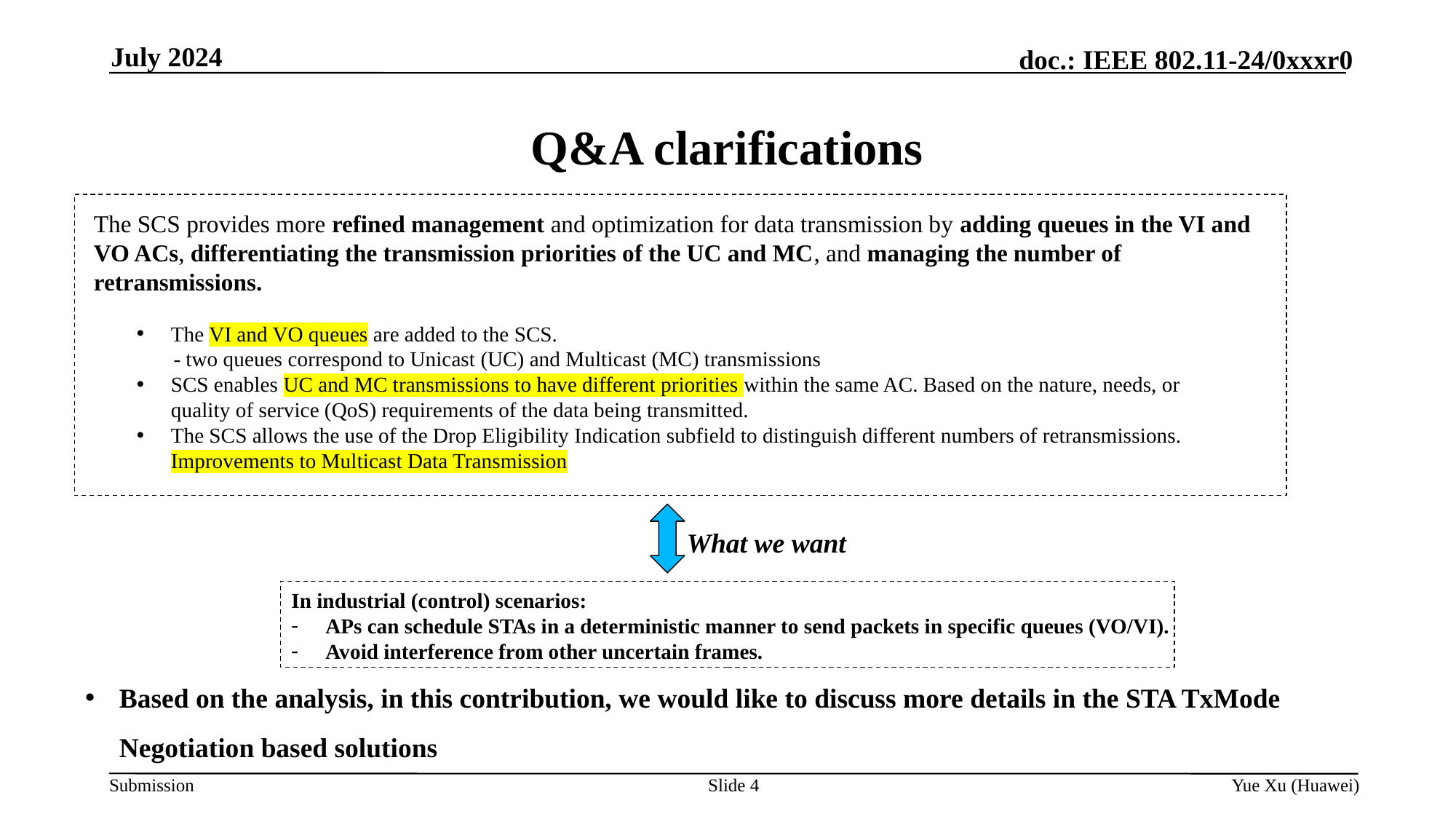

July 2024
# Q&A clarifications

The SCS provides more refined management and optimization for data transmission by adding queues in the VI and VO ACs, differentiating the transmission priorities of the UC and MC, and managing the number of retransmissions.
The VI and VO queues are added to the SCS.
       - two queues correspond to Unicast (UC) and Multicast (MC) transmissions
SCS enables UC and MC transmissions to have different priorities within the same AC. Based on the nature, needs, or quality of service (QoS) requirements of the data being transmitted.
The SCS allows the use of the Drop Eligibility Indication subfield to distinguish different numbers of retransmissions. Improvements to Multicast Data Transmission

What we want

In industrial (control) scenarios:
APs can schedule STAs in a deterministic manner to send packets in specific queues (VO/VI).
Avoid interference from other uncertain frames.
Based on the analysis, in this contribution, we would like to discuss more details in the STA TxMode Negotiation based solutions
Slide 4
Yue Xu (Huawei)